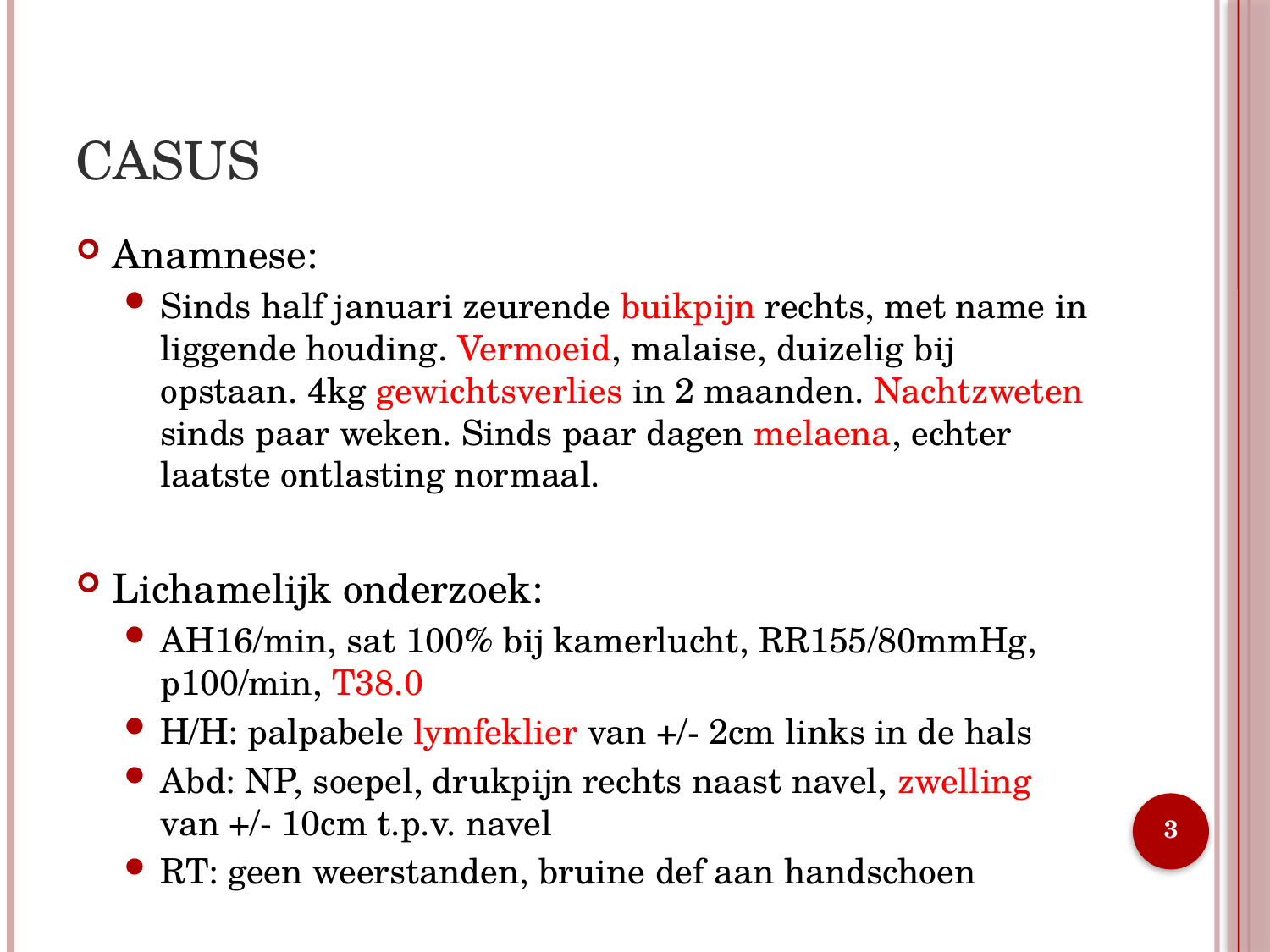

# Casus
Anamnese:
Sinds half januari zeurende buikpijn rechts, met name in liggende houding. Vermoeid, malaise, duizelig bij opstaan. 4kg gewichtsverlies in 2 maanden. Nachtzweten sinds paar weken. Sinds paar dagen melaena, echter laatste ontlasting normaal.

Lichamelijk onderzoek:
AH16/min, sat 100% bij kamerlucht, RR155/80mmHg, p100/min, T38.0
H/H: palpabele lymfeklier van +/- 2cm links in de hals
Abd: NP, soepel, drukpijn rechts naast navel, zwelling van +/- 10cm t.p.v. navel
RT: geen weerstanden, bruine def aan handschoen
3